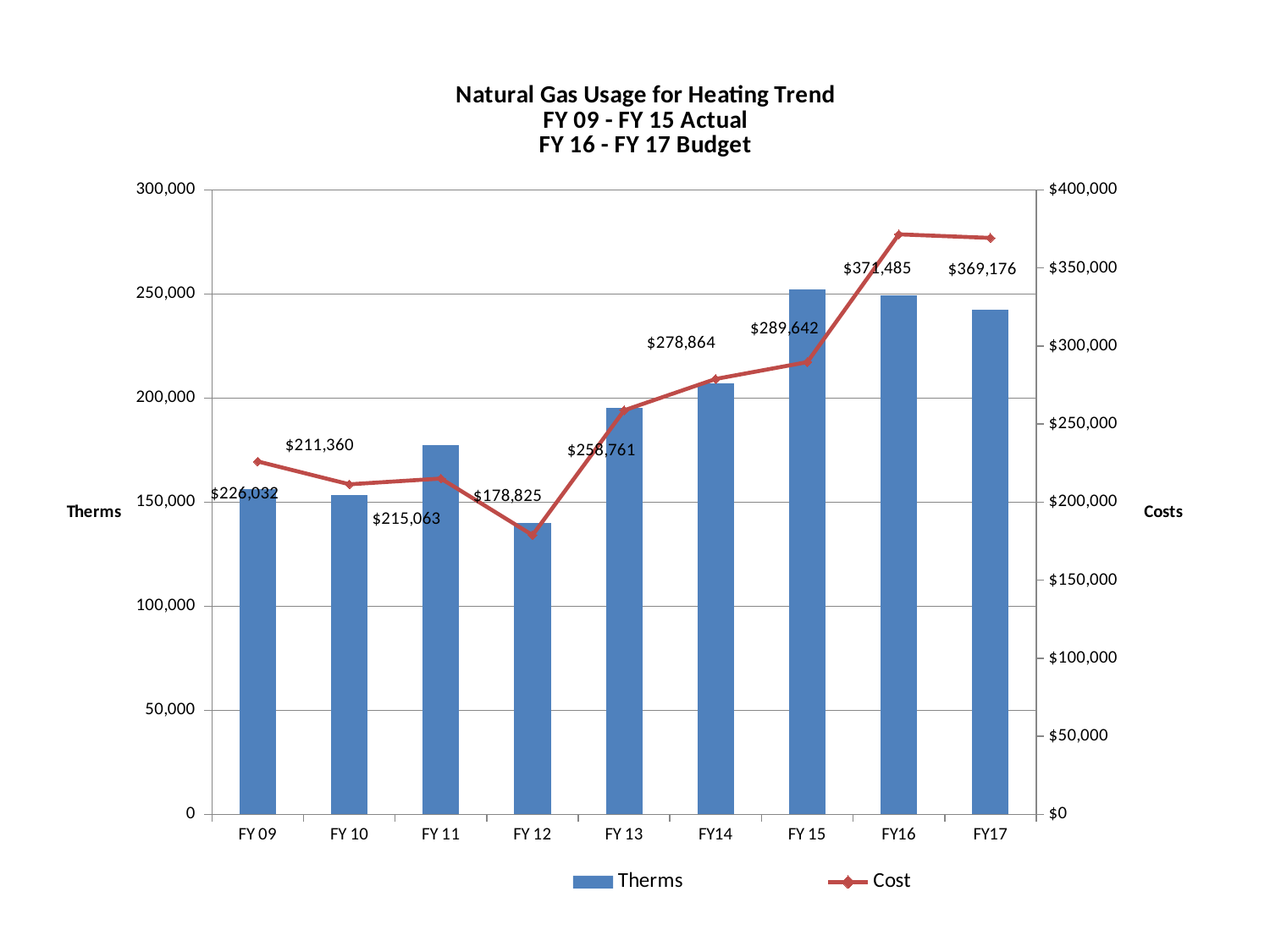

### Chart: Natural Gas Usage for Heating Trend
FY 09 - FY 15 Actual
FY 16 - FY 17 Budget

| Category | Therms | Cost |
|---|---|---|
| FY 09 | 156229.89 | 226031.69999999998 |
| FY 10 | 153288.0 | 211360.29 |
| FY 11 | 177374.0 | 215062.6 |
| FY 12 | 140034.0 | 178825.26 |
| FY 13 | 195388.0 | 258761.0 |
| FY14 | 206910.0 | 278864.0 |
| FY 15 | 252116.0 | 289642.0 |
| FY16 | 249320.0 | 371485.0 |
| FY17 | 242463.0 | 369176.0 |